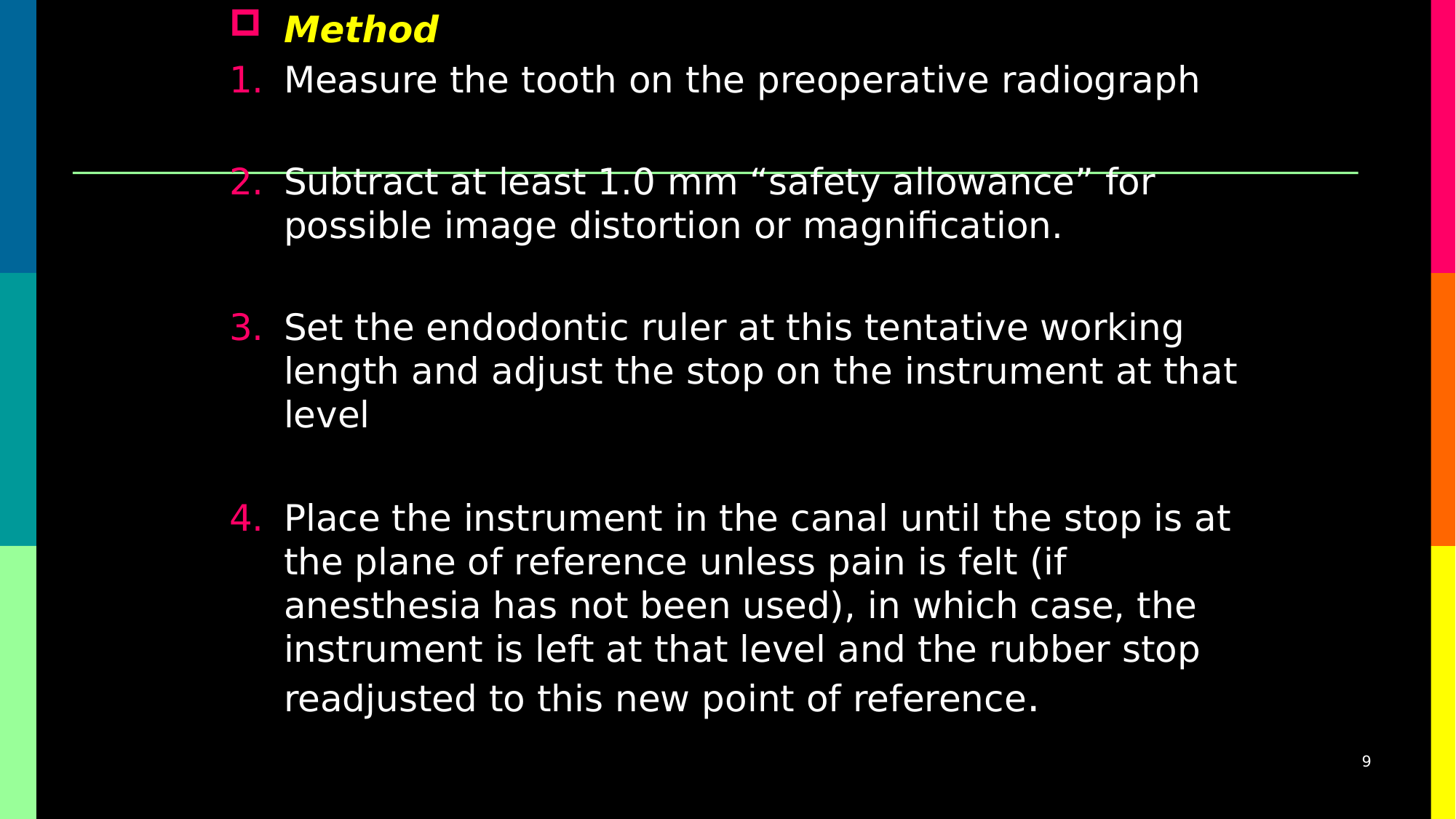

Method
Measure the tooth on the preoperative radiograph

Subtract at least 1.0 mm “safety allowance” for possible image distortion or magnification.

Set the endodontic ruler at this tentative working length and adjust the stop on the instrument at that level

Place the instrument in the canal until the stop is at the plane of reference unless pain is felt (if anesthesia has not been used), in which case, the instrument is left at that level and the rubber stop readjusted to this new point of reference.
9